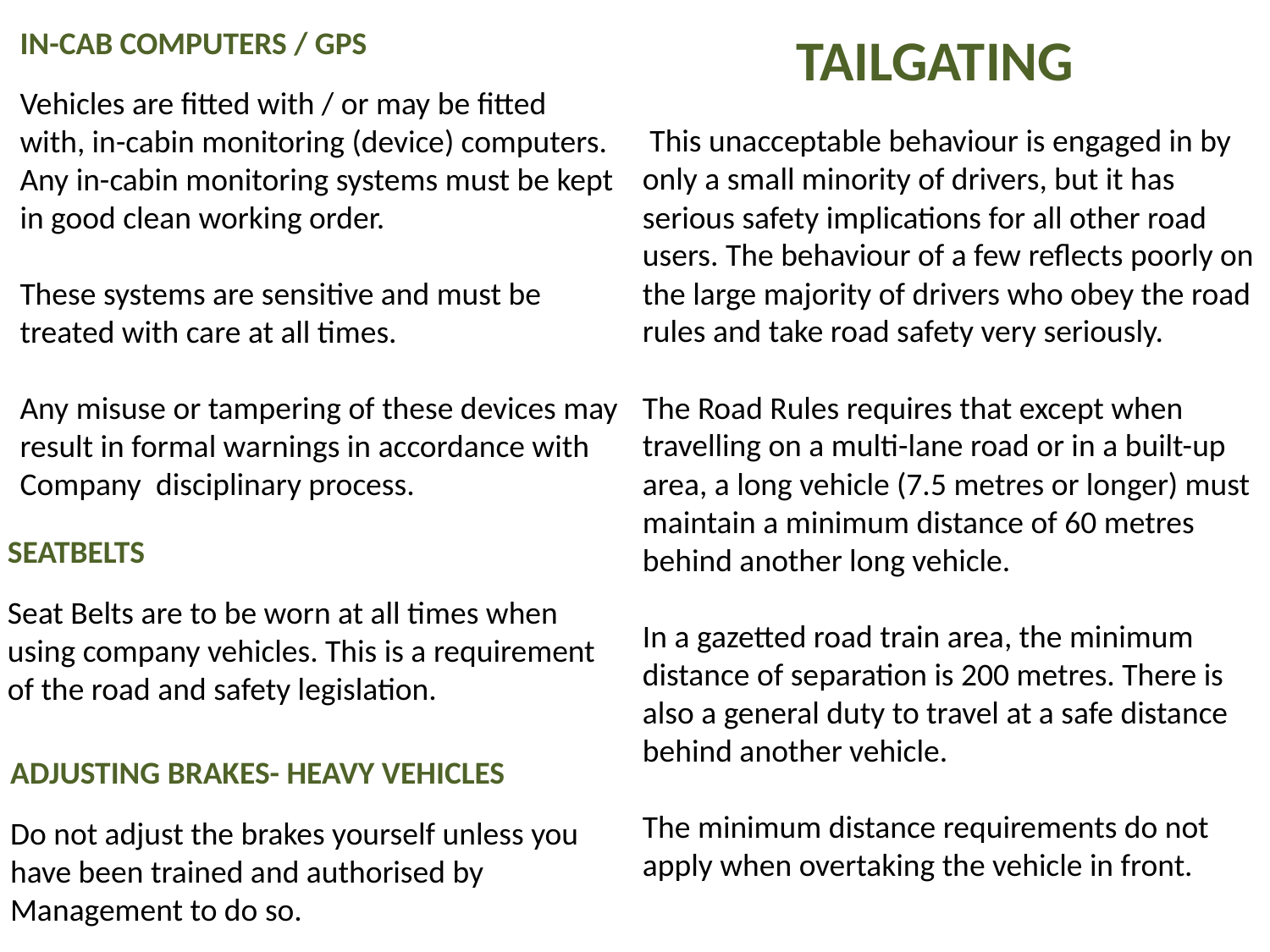

IN-CAB COMPUTERS / GPS

Vehicles are fitted with / or may be fitted  with, in-cabin monitoring (device) computers. Any in-cabin monitoring systems must be kept in good clean working order.

These systems are sensitive and must be treated with care at all times.

Any misuse or tampering of these devices may result in formal warnings in accordance with Company  disciplinary process.
TAILGATING
 This unacceptable behaviour is engaged in by only a small minority of drivers, but it has serious safety implications for all other road users. The behaviour of a few reflects poorly on the large majority of drivers who obey the road rules and take road safety very seriously.

The Road Rules requires that except when travelling on a multi-lane road or in a built-up area, a long vehicle (7.5 metres or longer) must maintain a minimum distance of 60 metres behind another long vehicle.

In a gazetted road train area, the minimum distance of separation is 200 metres. There is also a general duty to travel at a safe distance behind another vehicle.

The minimum distance requirements do not apply when overtaking the vehicle in front.
SEATBELTS

Seat Belts are to be worn at all times when using company vehicles. This is a requirement of the road and safety legislation.
ADJUSTING BRAKES- HEAVY VEHICLES

Do not adjust the brakes yourself unless you have been trained and authorised by Management to do so.